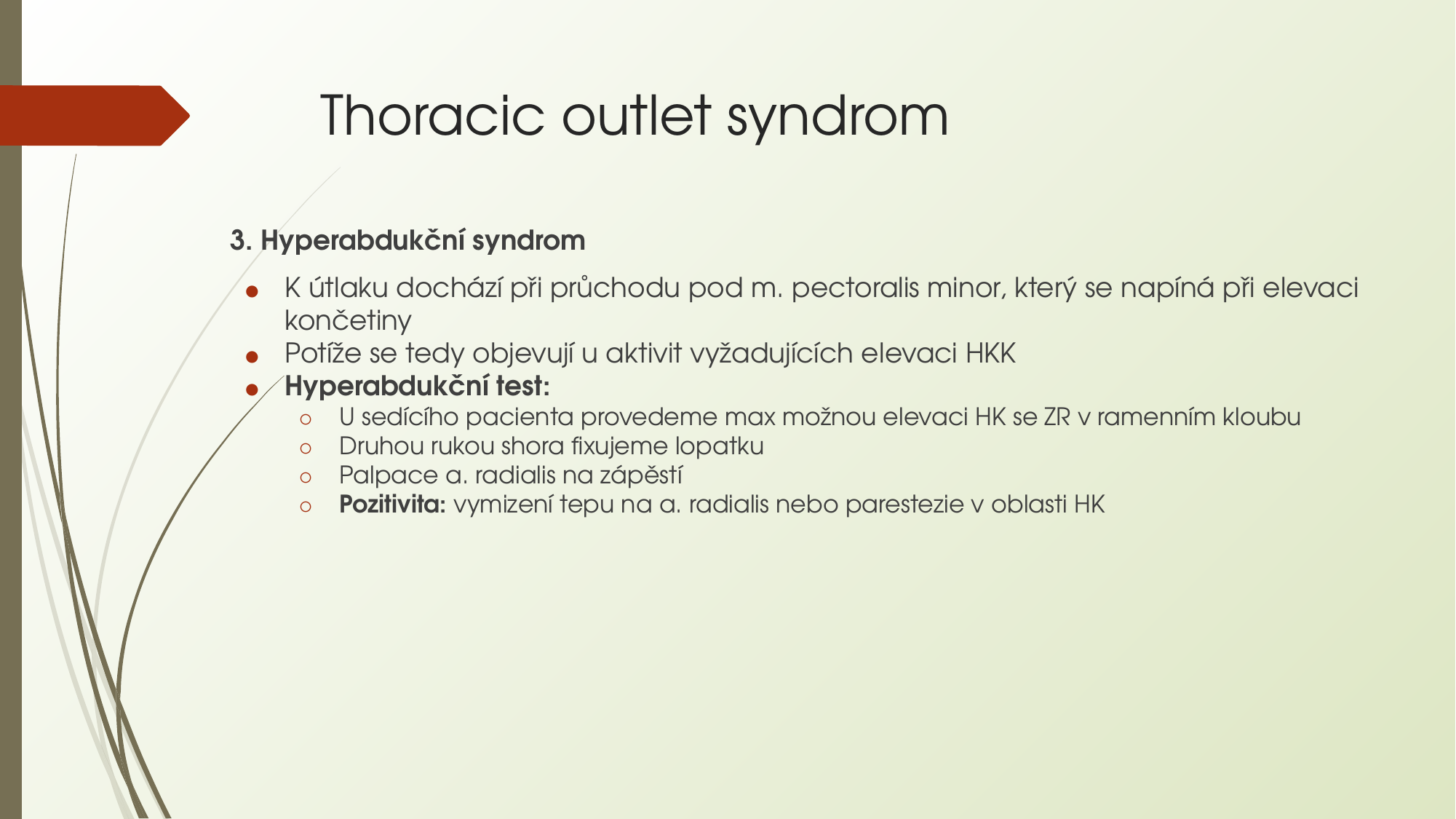

# Thoracic outlet syndrom

3. Hyperabdukční syndrom
K útlaku dochází při průchodu pod m. pectoralis minor, který se napíná při elevaci končetiny
Potíže se tedy objevují u aktivit vyžadujících elevaci HKK
Hyperabdukční test:
U sedícího pacienta provedeme max možnou elevaci HK se ZR v ramenním kloubu
Druhou rukou shora fixujeme lopatku
Palpace a. radialis na zápěstí
Pozitivita: vymizení tepu na a. radialis nebo parestezie v oblasti HK